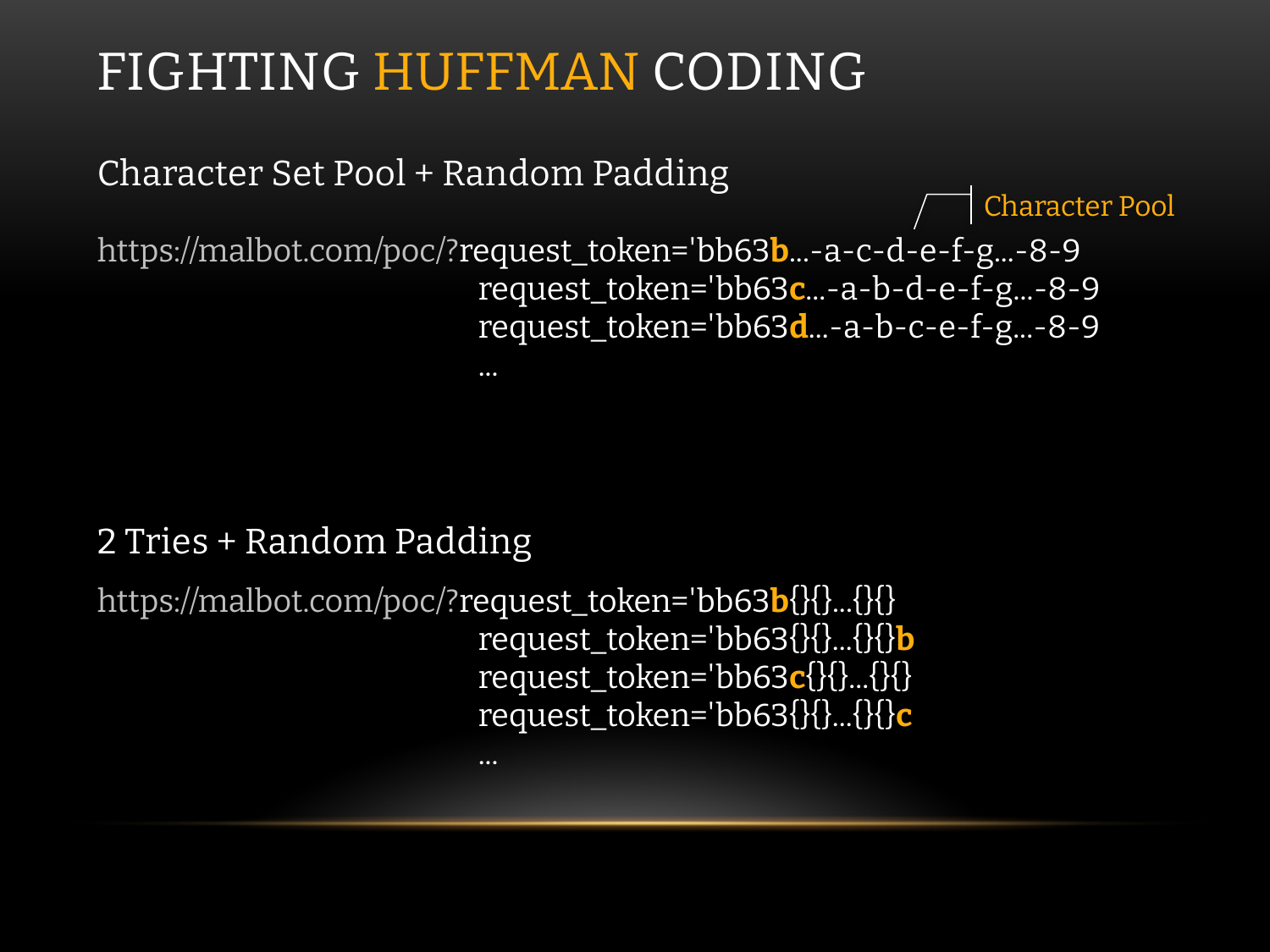

# FIGHTING huffman CODING
Character Set Pool + Random Padding
Character Pool
https://malbot.com/poc/?request_token='bb63b...-a-c-d-e-f-g...-8-9
			request_token='bb63c...-a-b-d-e-f-g...-8-9
			request_token='bb63d...-a-b-c-e-f-g...-8-9
			...

2 Tries + Random Padding
https://malbot.com/poc/?request_token='bb63b{}{}...{}{}
			request_token='bb63{}{}...{}{}b
			request_token='bb63c{}{}...{}{}
			request_token='bb63{}{}...{}{}c
			...